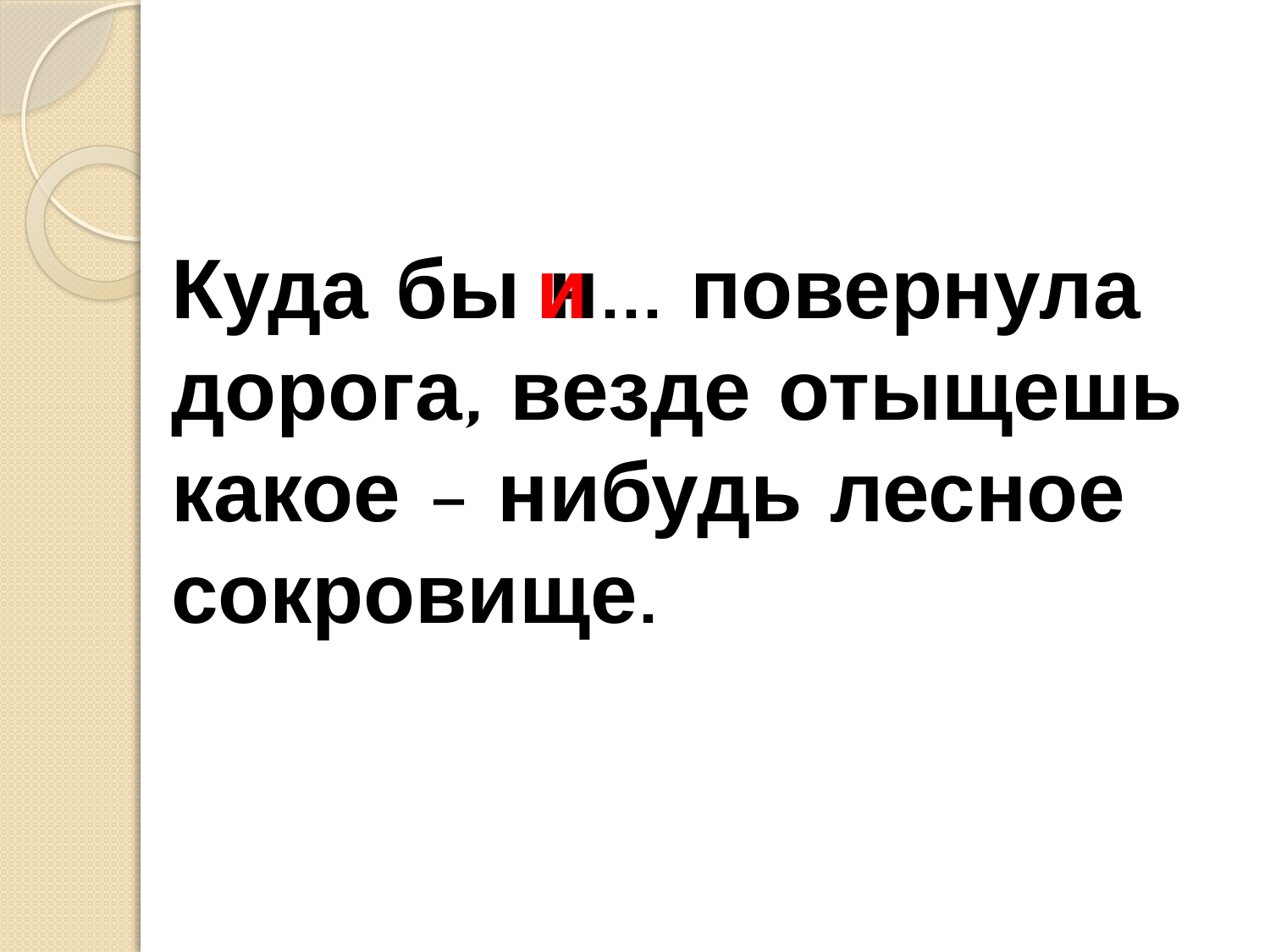

Куда бы н… повернула дорога, везде отыщешь какое – нибудь лесное сокровище.
и